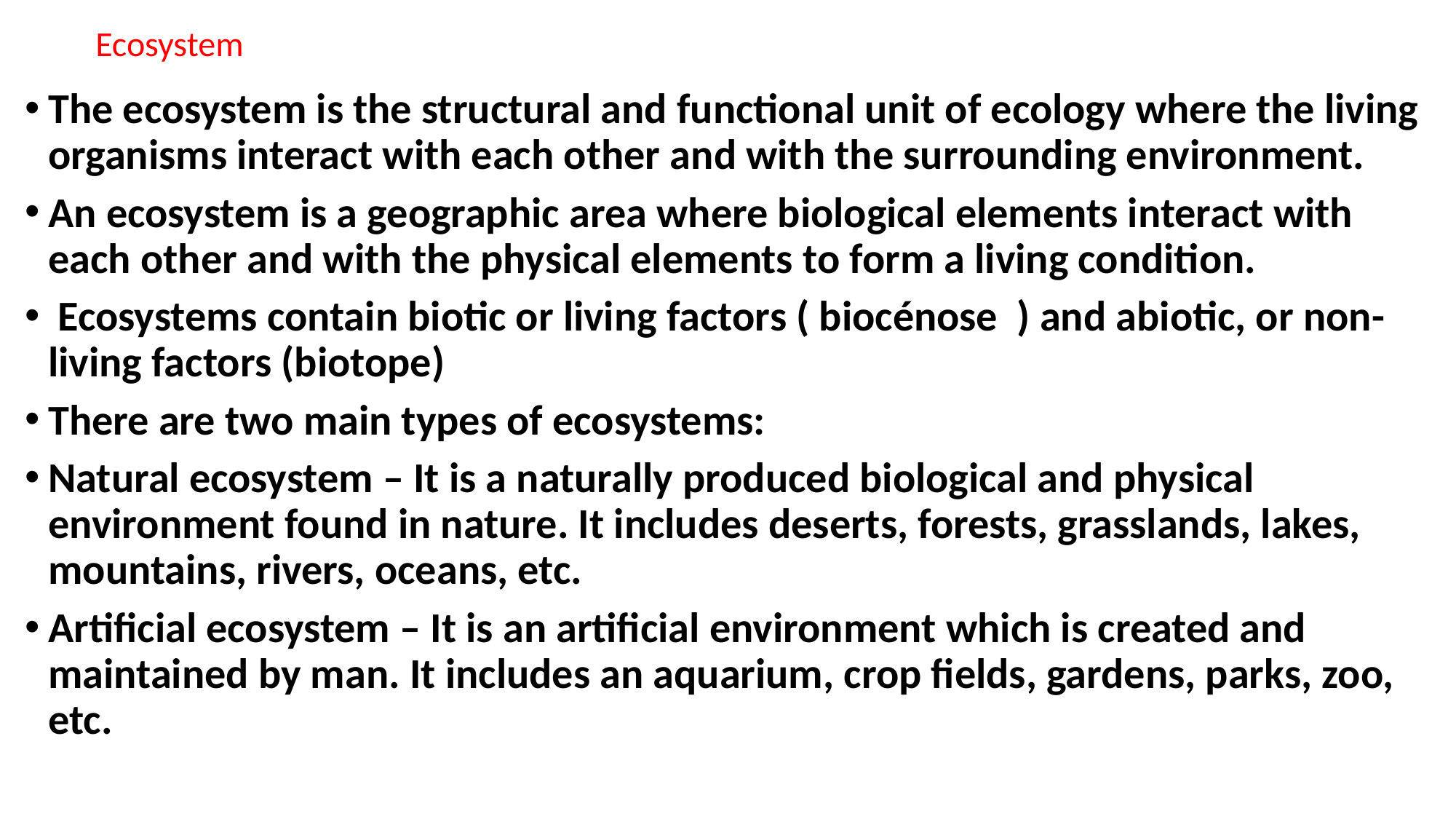

# Ecosystem
The ecosystem is the structural and functional unit of ecology where the living organisms interact with each other and with the surrounding environment.
An ecosystem is a geographic area where biological elements interact with each other and with the physical elements to form a living condition.
 Ecosystems contain biotic or living factors ( biocénose  ) and abiotic, or non-living factors (biotope)
There are two main types of ecosystems:
Natural ecosystem – It is a naturally produced biological and physical environment found in nature. It includes deserts, forests, grasslands, lakes, mountains, rivers, oceans, etc.
Artificial ecosystem – It is an artificial environment which is created and maintained by man. It includes an aquarium, crop fields, gardens, parks, zoo, etc.